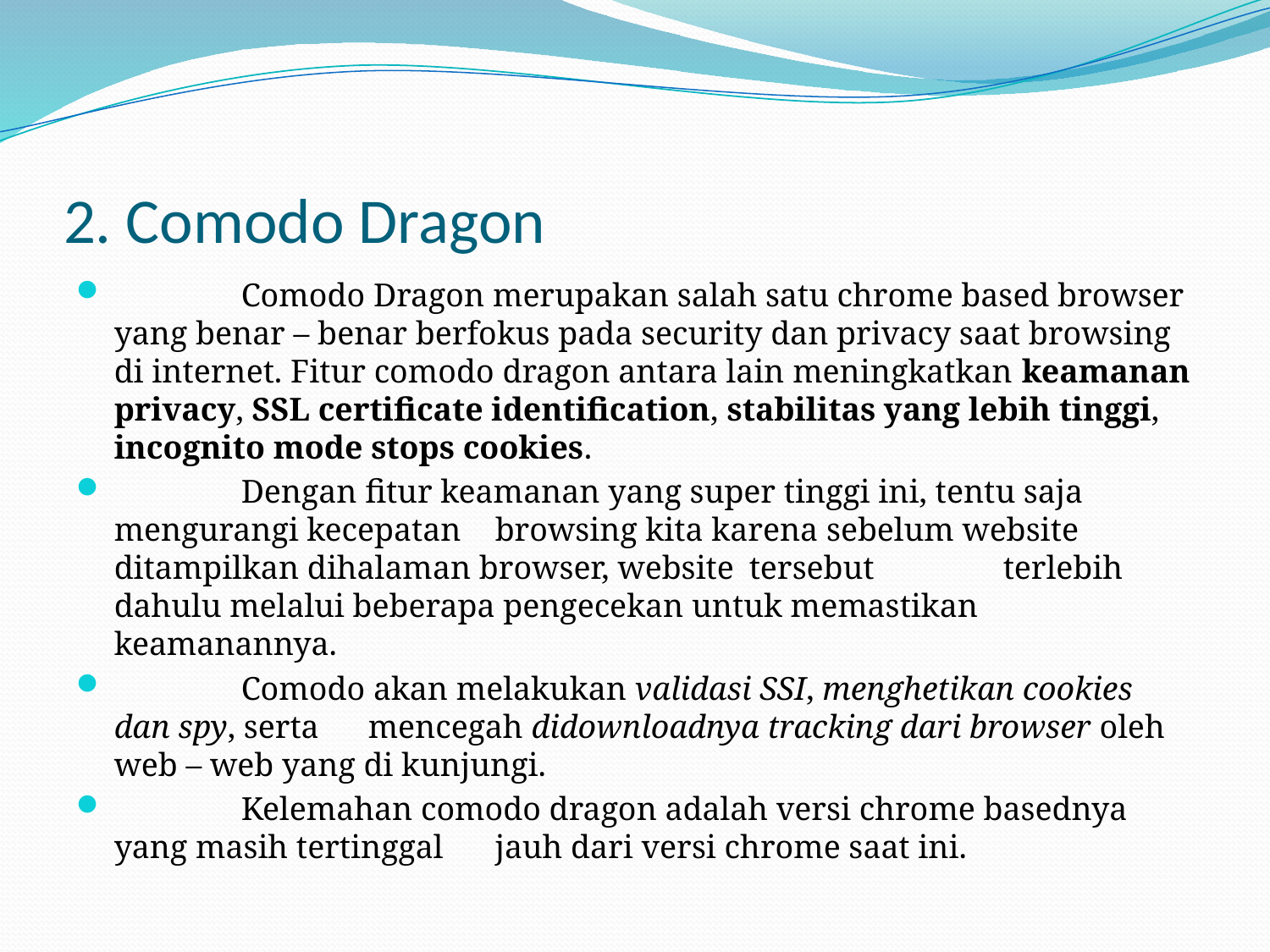

# 2. Comodo Dragon
	Comodo Dragon merupakan salah satu chrome based browser yang benar – benar berfokus pada security dan privacy saat browsing di internet. Fitur comodo dragon antara lain meningkatkan keamanan privacy, SSL certificate identification, stabilitas yang lebih tinggi, incognito mode stops cookies.
 	Dengan fitur keamanan yang super tinggi ini, tentu saja mengurangi kecepatan 	browsing kita karena sebelum website ditampilkan dihalaman browser, website 	tersebut 	terlebih dahulu melalui beberapa pengecekan untuk memastikan 	keamanannya.
 	Comodo akan melakukan validasi SSI, menghetikan cookies dan spy, serta 	mencegah didownloadnya tracking dari browser oleh web – web yang di kunjungi.
 	Kelemahan comodo dragon adalah versi chrome basednya yang masih tertinggal 	jauh dari versi chrome saat ini.